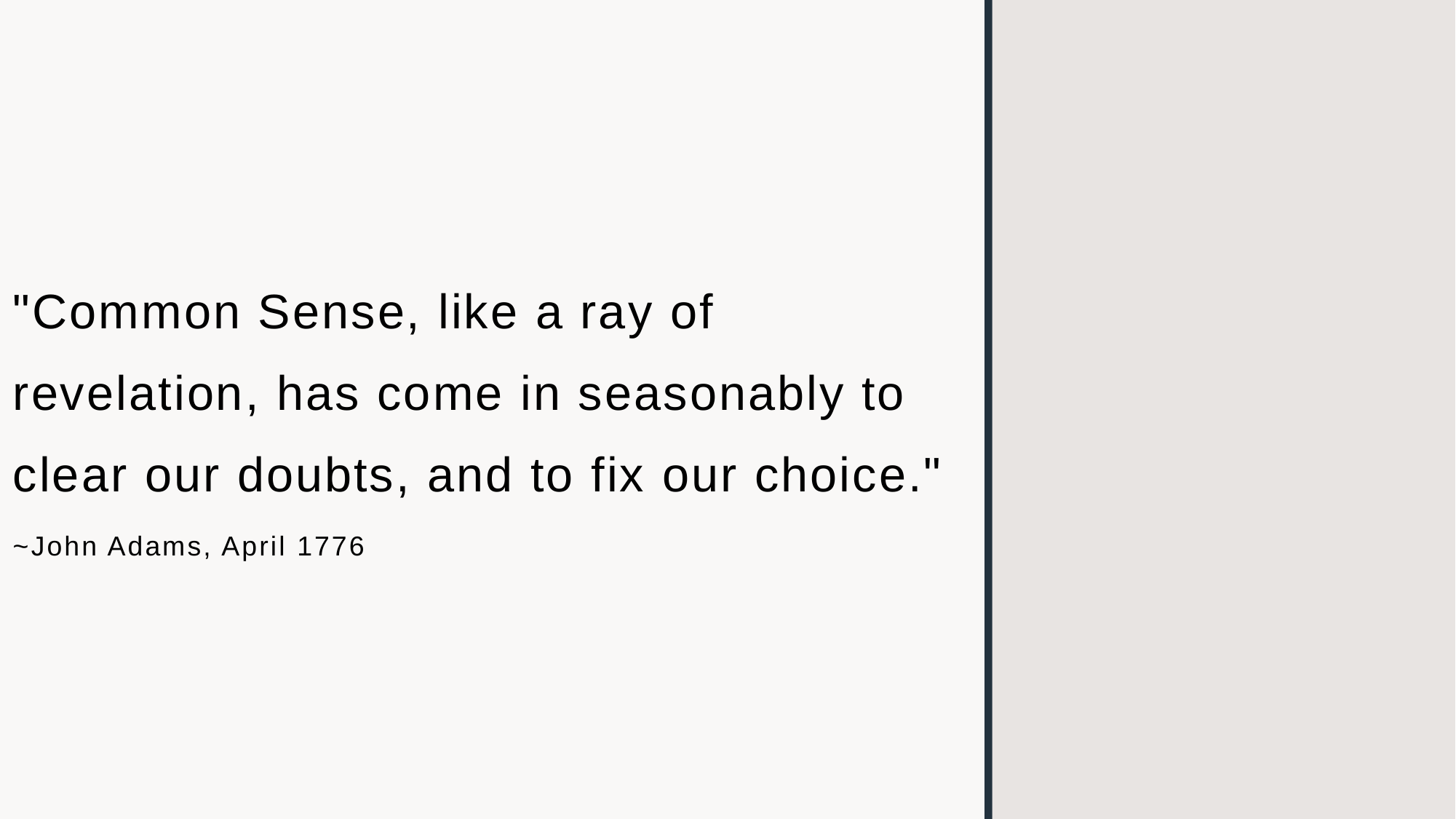

"Common Sense, like a ray of revelation, has come in seasonably to clear our doubts, and to fix our choice."
~John Adams, April 1776